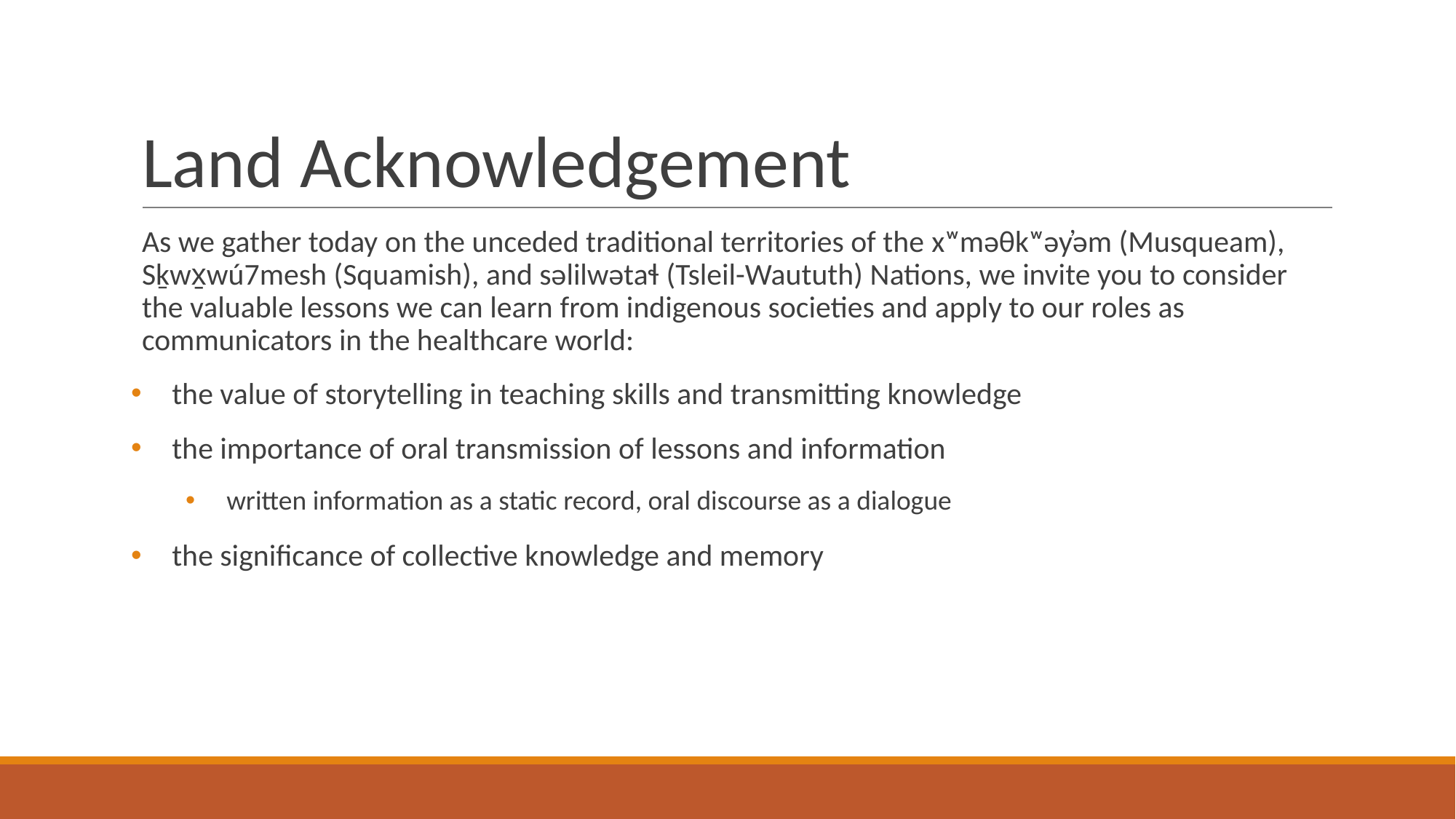

# Land Acknowledgement
As we gather today on the unceded traditional territories of the xʷməθkʷəy̓əm (Musqueam), Sḵwx̱wú7mesh (Squamish), and səlilwətaɬ (Tsleil-Waututh) Nations, we invite you to consider the valuable lessons we can learn from indigenous societies and apply to our roles as communicators in the healthcare world:
the value of storytelling in teaching skills and transmitting knowledge
the importance of oral transmission of lessons and information
written information as a static record, oral discourse as a dialogue
the significance of collective knowledge and memory